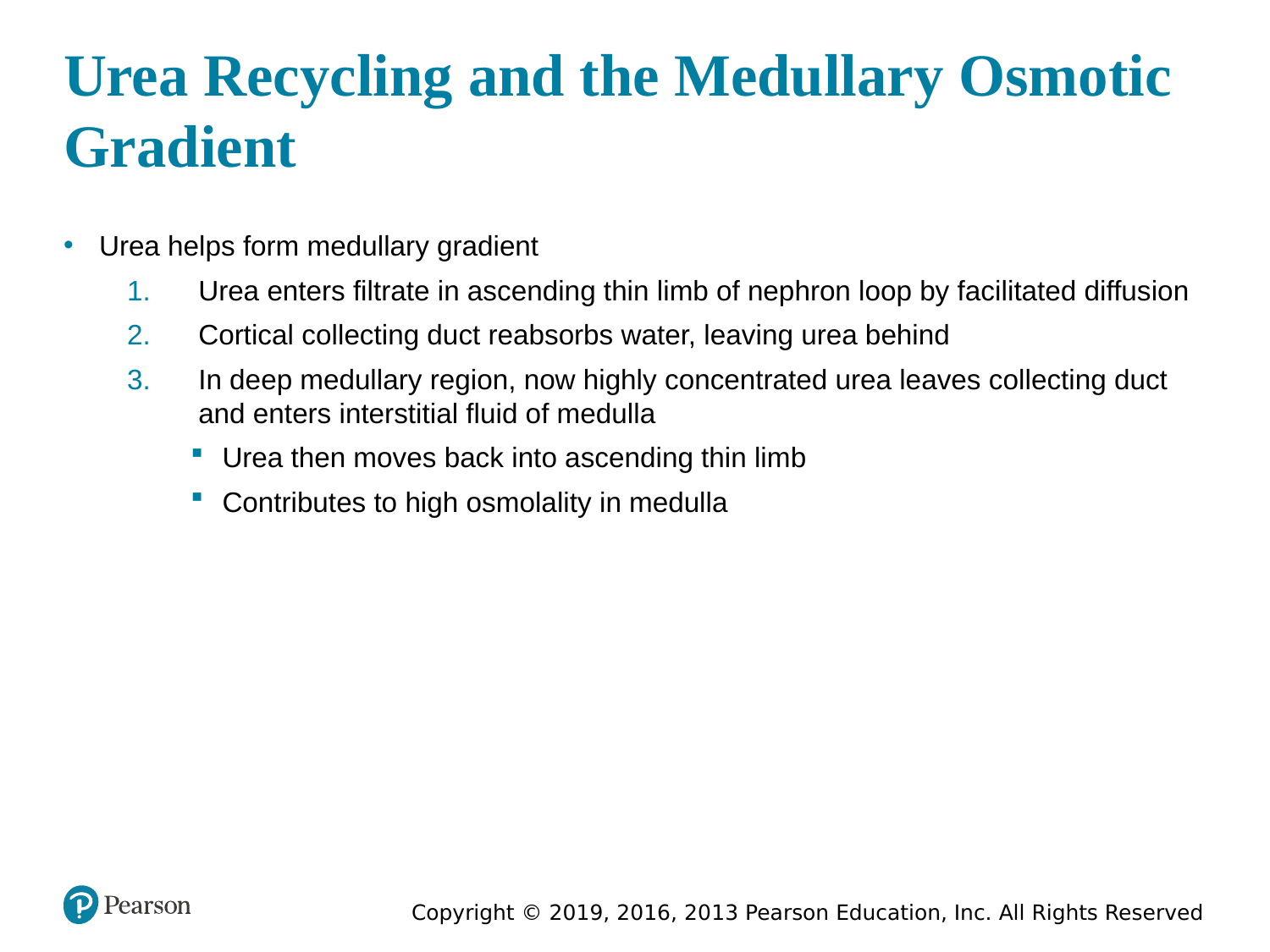

# Urea Recycling and the Medullary Osmotic Gradient
Urea helps form medullary gradient
Urea enters filtrate in ascending thin limb of nephron loop by facilitated diffusion
Cortical collecting duct reabsorbs water, leaving urea behind
In deep medullary region, now highly concentrated urea leaves collecting duct and enters interstitial fluid of medulla
Urea then moves back into ascending thin limb
Contributes to high osmolality in medulla